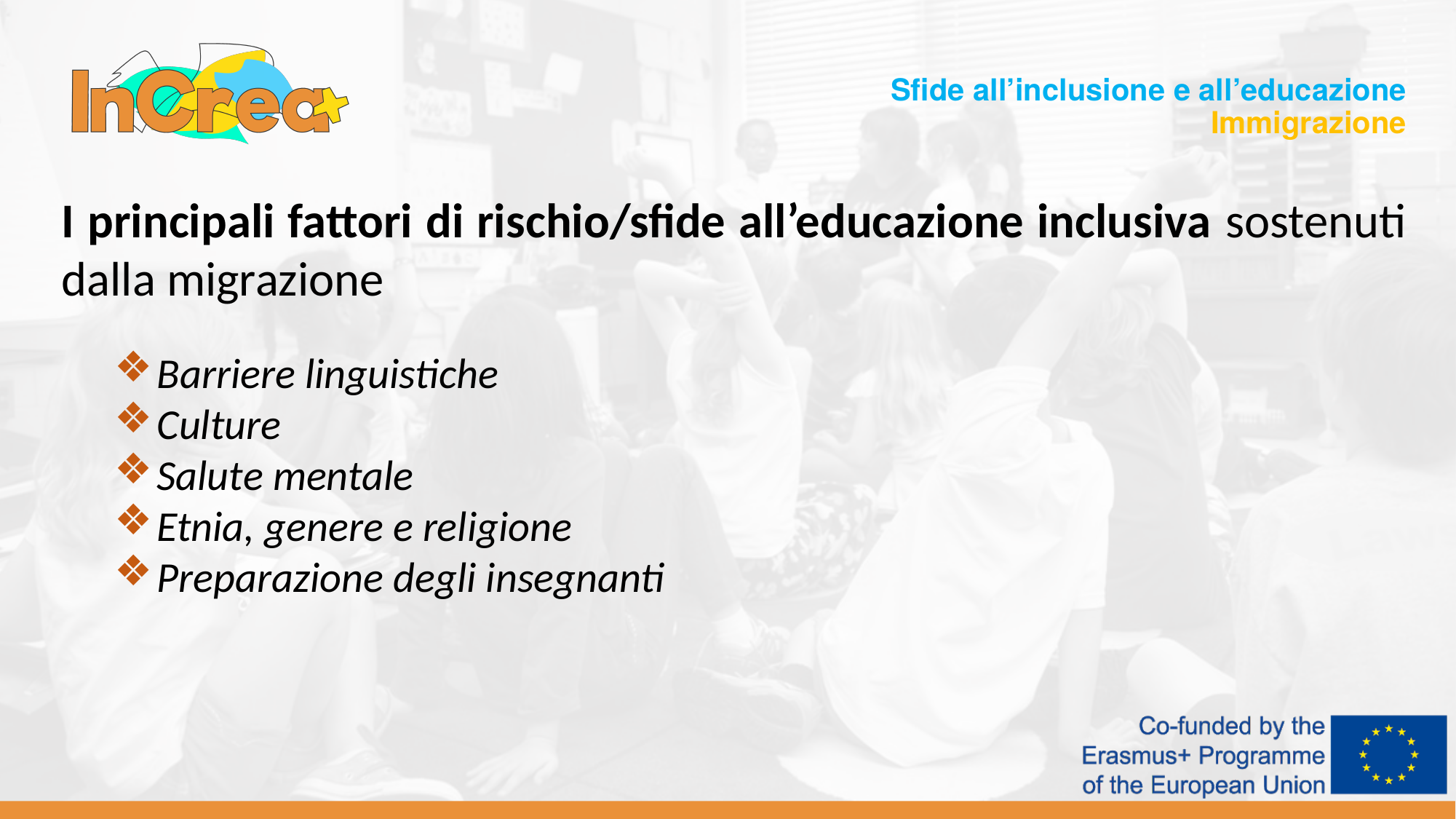

Sfide all’inclusione e all’educazione
Immigrazione
I principali fattori di rischio/sfide all’educazione inclusiva sostenuti dalla migrazione

Barriere linguistiche
Culture
Salute mentale
Etnia, genere e religione
Preparazione degli insegnanti